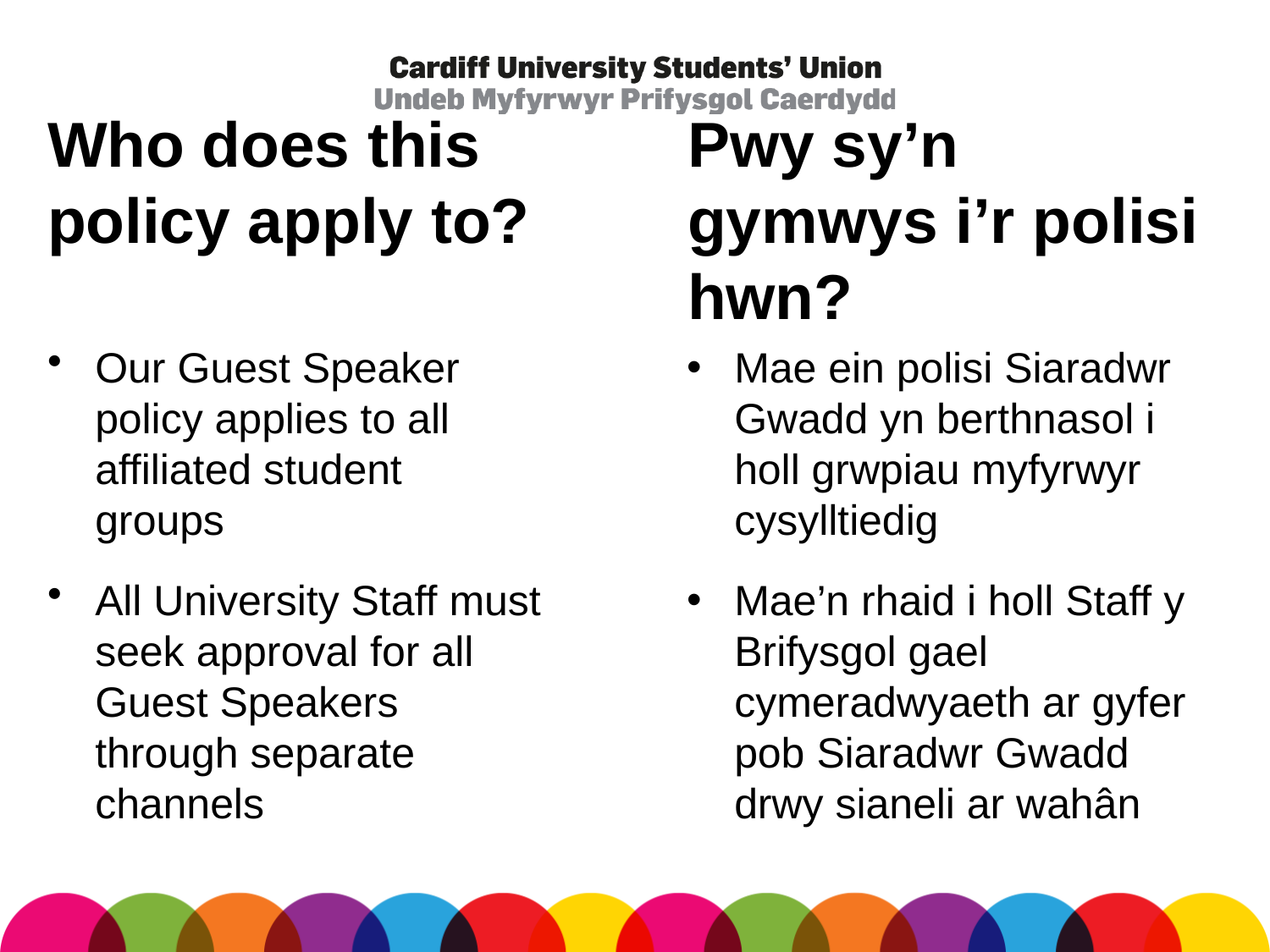

# Who does this policy apply to?
Pwy sy’n gymwys i’r polisi hwn?
Our Guest Speaker policy applies to all affiliated student groups
All University Staff must seek approval for all Guest Speakers through separate channels

Mae ein polisi Siaradwr Gwadd yn berthnasol i holl grwpiau myfyrwyr cysylltiedig
Mae’n rhaid i holl Staff y Brifysgol gael cymeradwyaeth ar gyfer pob Siaradwr Gwadd drwy sianeli ar wahân